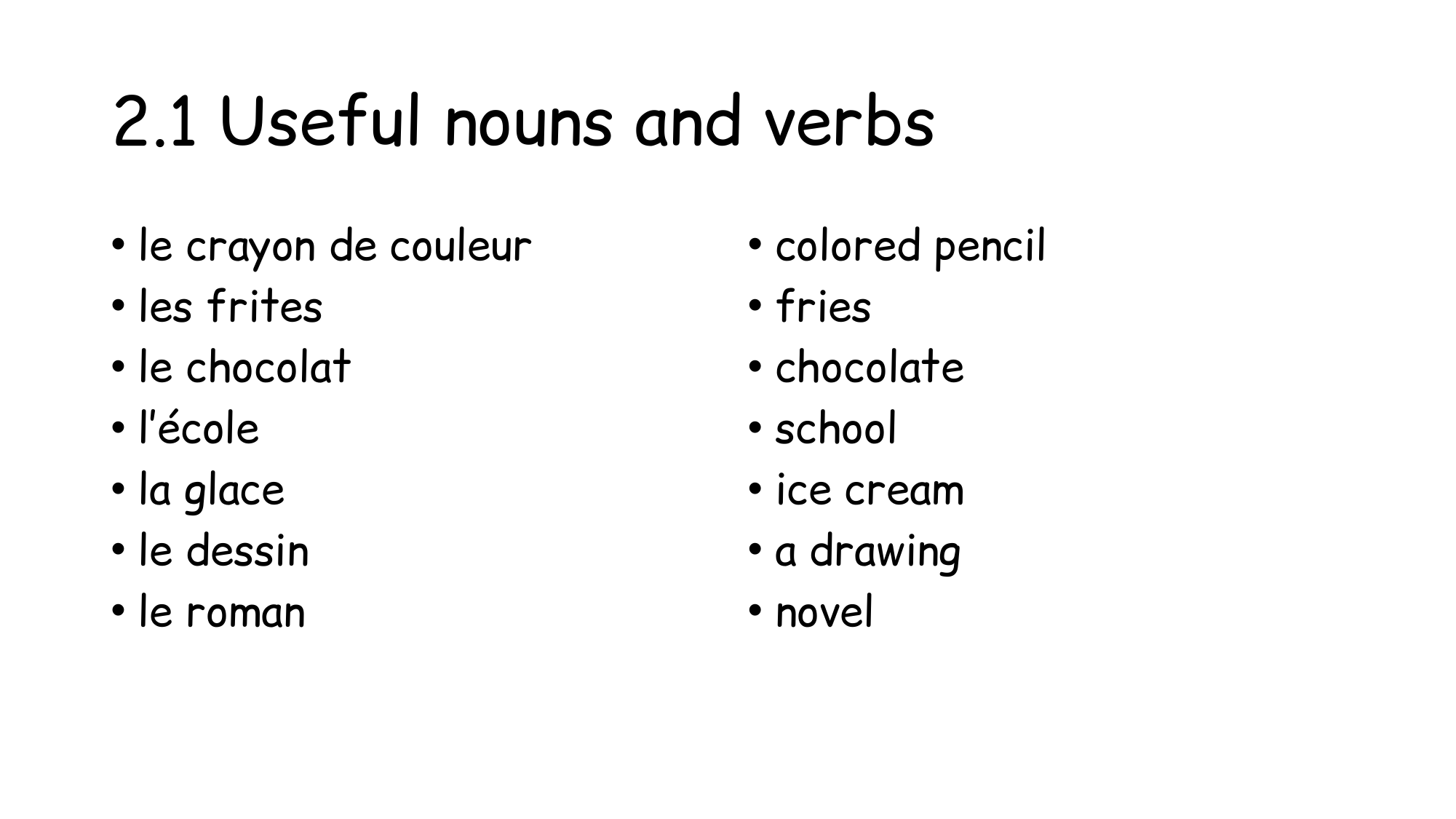

# 2.1 Useful nouns and verbs
le crayon de couleur
les frites
le chocolat
l’école
la glace
le dessin
le roman
colored pencil
fries
chocolate
school
ice cream
a drawing
novel